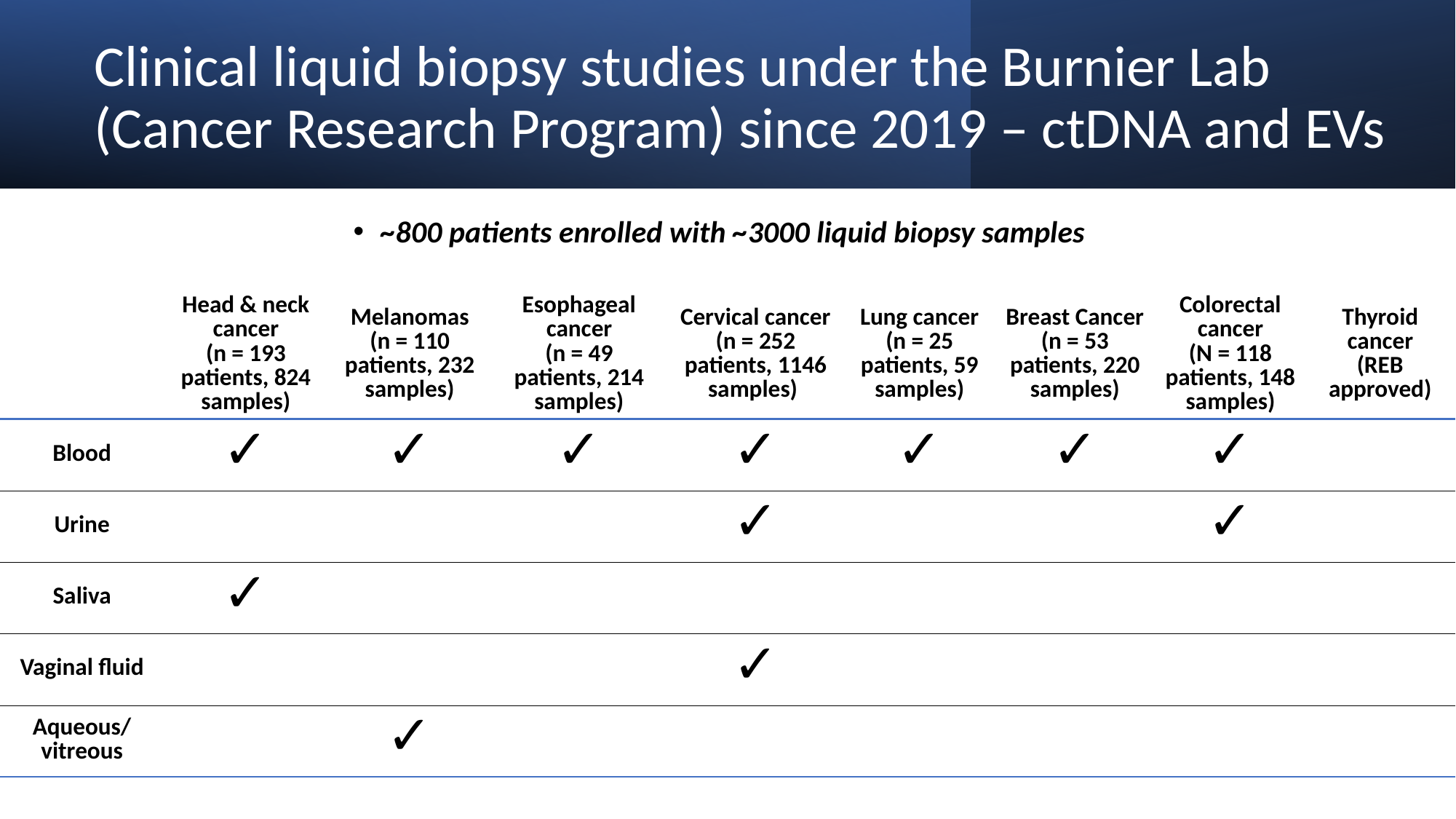

# Clinical liquid biopsy studies under the Burnier Lab (Cancer Research Program) since 2019 – ctDNA and EVs
~800 patients enrolled with ~3000 liquid biopsy samples
|  | Head & neck cancer (n = 193 patients, 824 samples) | Melanomas (n = 110 patients, 232 samples) | Esophageal cancer (n = 49 patients, 214 samples) | Cervical cancer (n = 252 patients, 1146 samples) | Lung cancer (n = 25 patients, 59 samples) | Breast Cancer (n = 53 patients, 220 samples) | Colorectal cancer (N = 118 patients, 148 samples) | Thyroid cancer (REB approved) |
| --- | --- | --- | --- | --- | --- | --- | --- | --- |
| Blood | ✓ | ✓ | ✓ | ✓ | ✓ | ✓ | ✓ |  |
| Urine |  |  |  | ✓ |  |  | ✓ |  |
| Saliva | ✓ |  |  |  |  |  |  |  |
| Vaginal fluid |  |  |  | ✓ |  |  |  |  |
| Aqueous/ vitreous |  | ✓ |  |  |  |  |  |  |